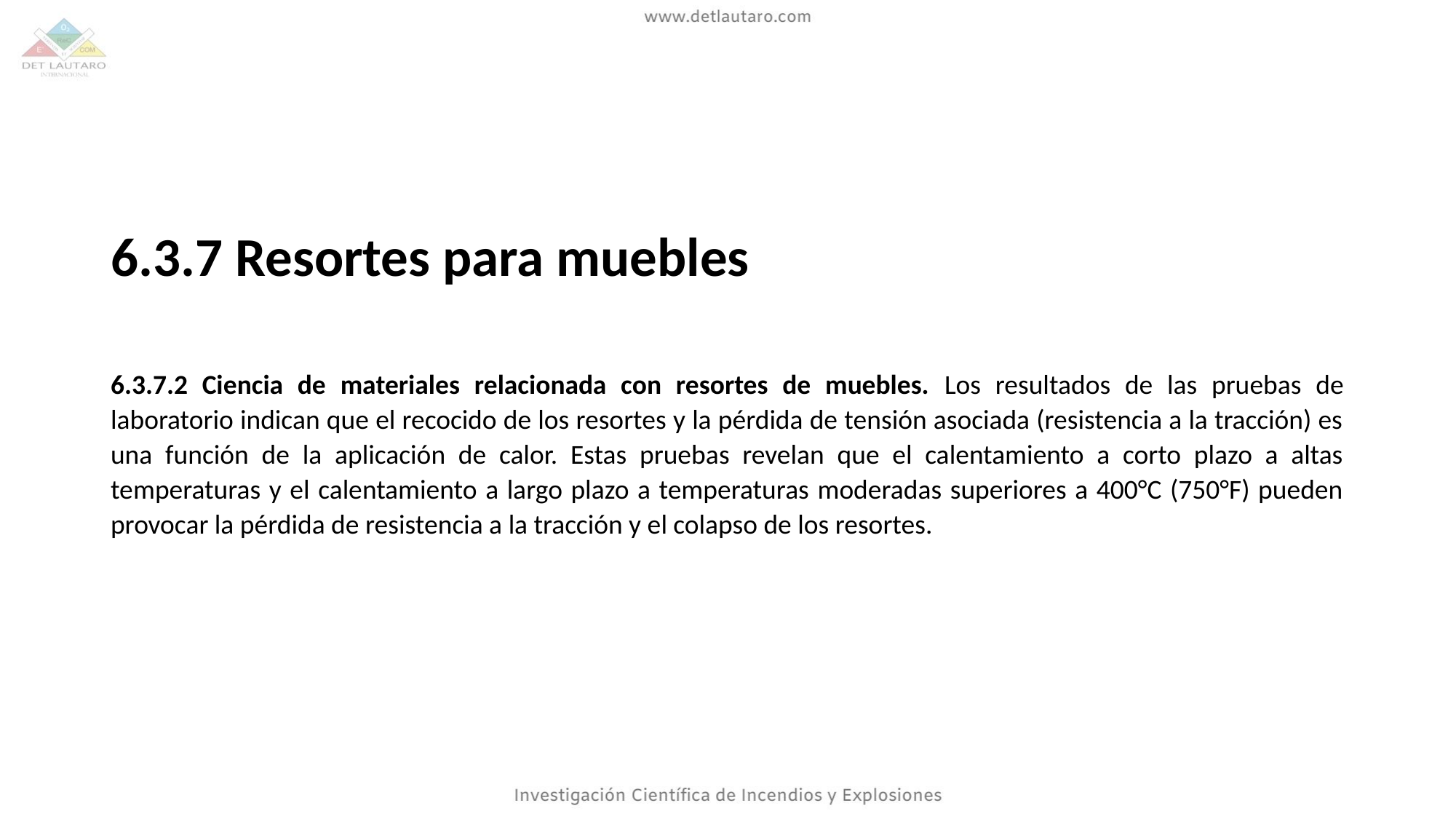

# 6.3.7 Resortes para muebles
6.3.7.2 Ciencia de materiales relacionada con resortes de muebles. Los resultados de las pruebas de laboratorio indican que el recocido de los resortes y la pérdida de tensión asociada (resistencia a la tracción) es una función de la aplicación de calor. Estas pruebas revelan que el calentamiento a corto plazo a altas temperaturas y el calentamiento a largo plazo a temperaturas moderadas superiores a 400°C (750°F) pueden provocar la pérdida de resistencia a la tracción y el colapso de los resortes.